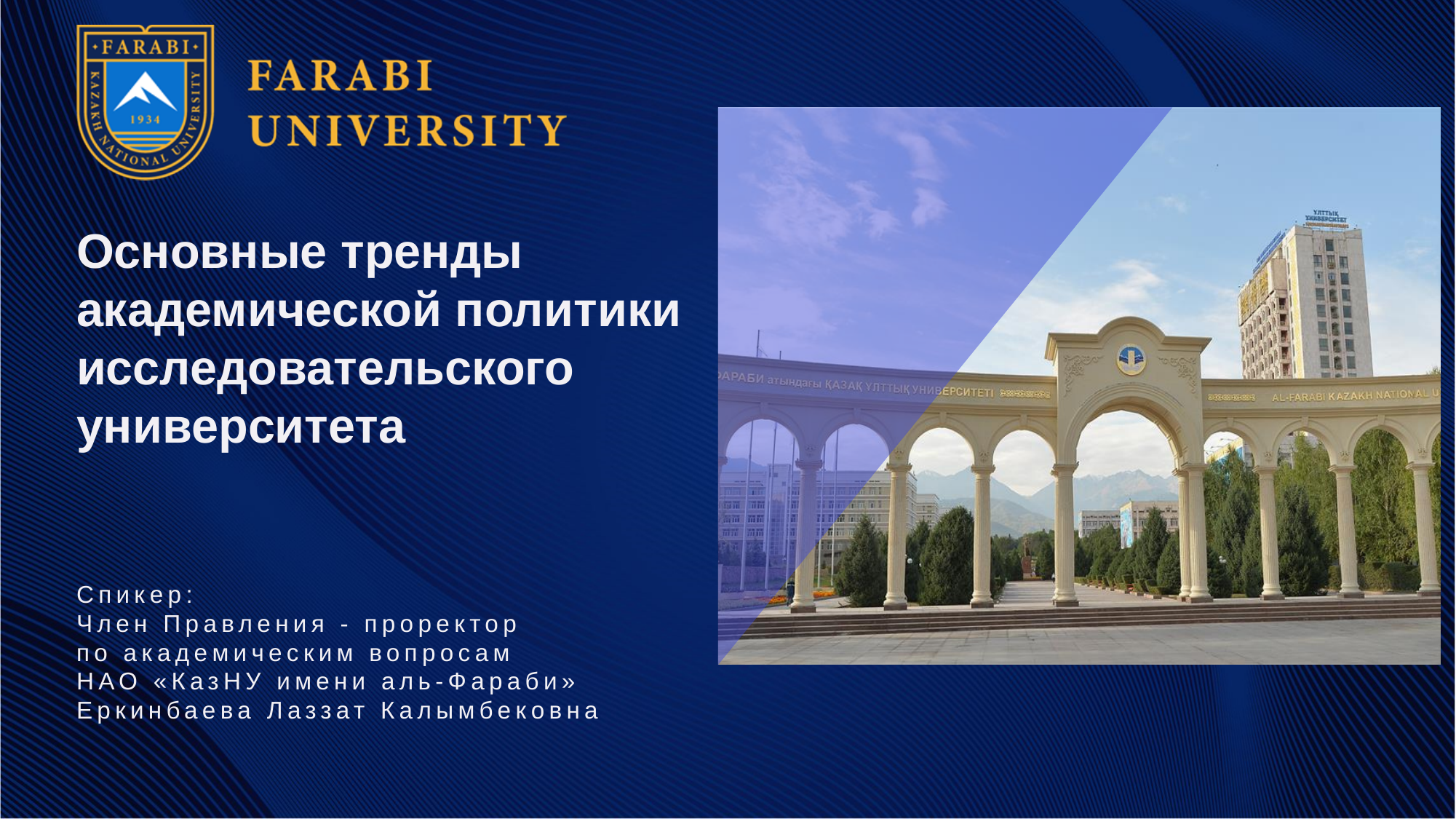

Основные тренды академической политики исследовательского университета
Спикер:
Член Правления - проректор
по академическим вопросам
НАО «КазНУ имени аль-Фараби»
Еркинбаева Лаззат Калымбековна